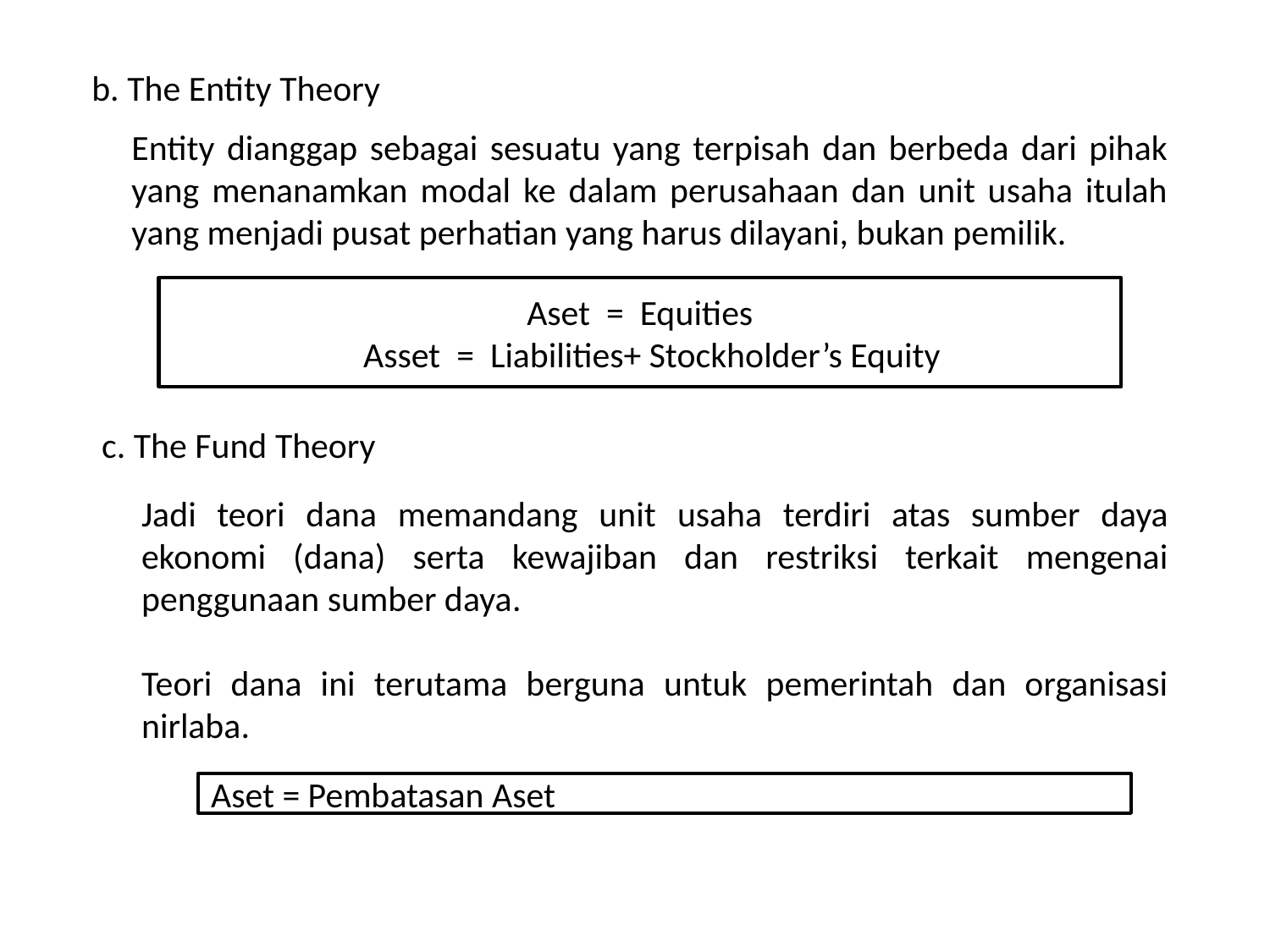

b. The Entity Theory
Entity dianggap sebagai sesuatu yang terpisah dan berbeda dari pihak yang menanamkan modal ke dalam perusahaan dan unit usaha itulah yang menjadi pusat perhatian yang harus dilayani, bukan pemilik.

Aset  =  Equities
   Asset  =  Liabilities+ Stockholder’s Equity
c. The Fund Theory

Jadi teori dana memandang unit usaha terdiri atas sumber daya ekonomi (dana) serta kewajiban dan restriksi terkait mengenai penggunaan sumber daya.

Teori dana ini terutama berguna untuk pemerintah dan organisasi nirlaba.

Aset = Pembatasan Aset